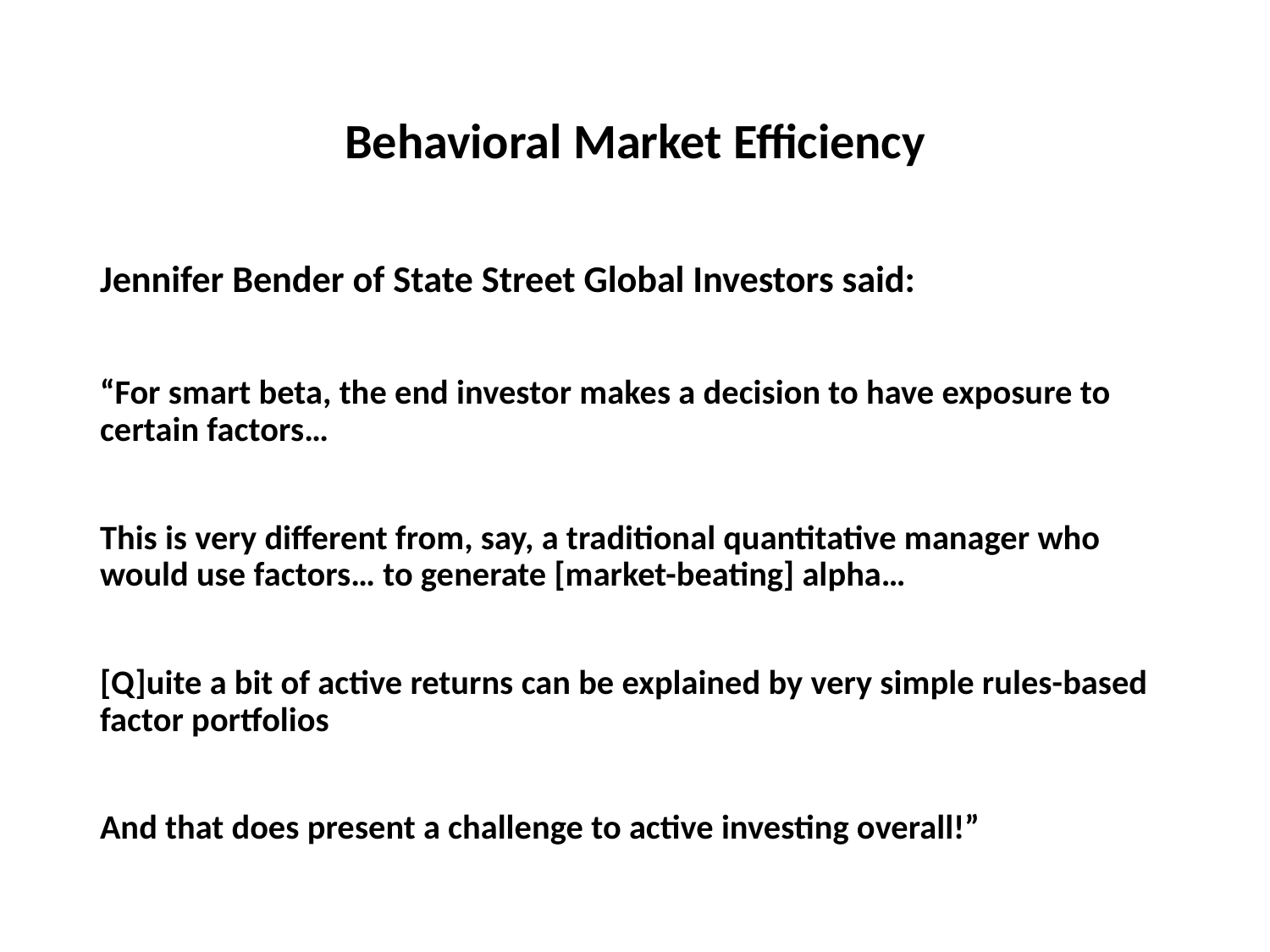

# Behavioral Market Efficiency
Jennifer Bender of State Street Global Investors said:

“For smart beta, the end investor makes a decision to have exposure to certain factors…

This is very different from, say, a traditional quantitative manager who would use factors… to generate [market-beating] alpha…

[Q]uite a bit of active returns can be explained by very simple rules-based factor portfolios

And that does present a challenge to active investing overall!”